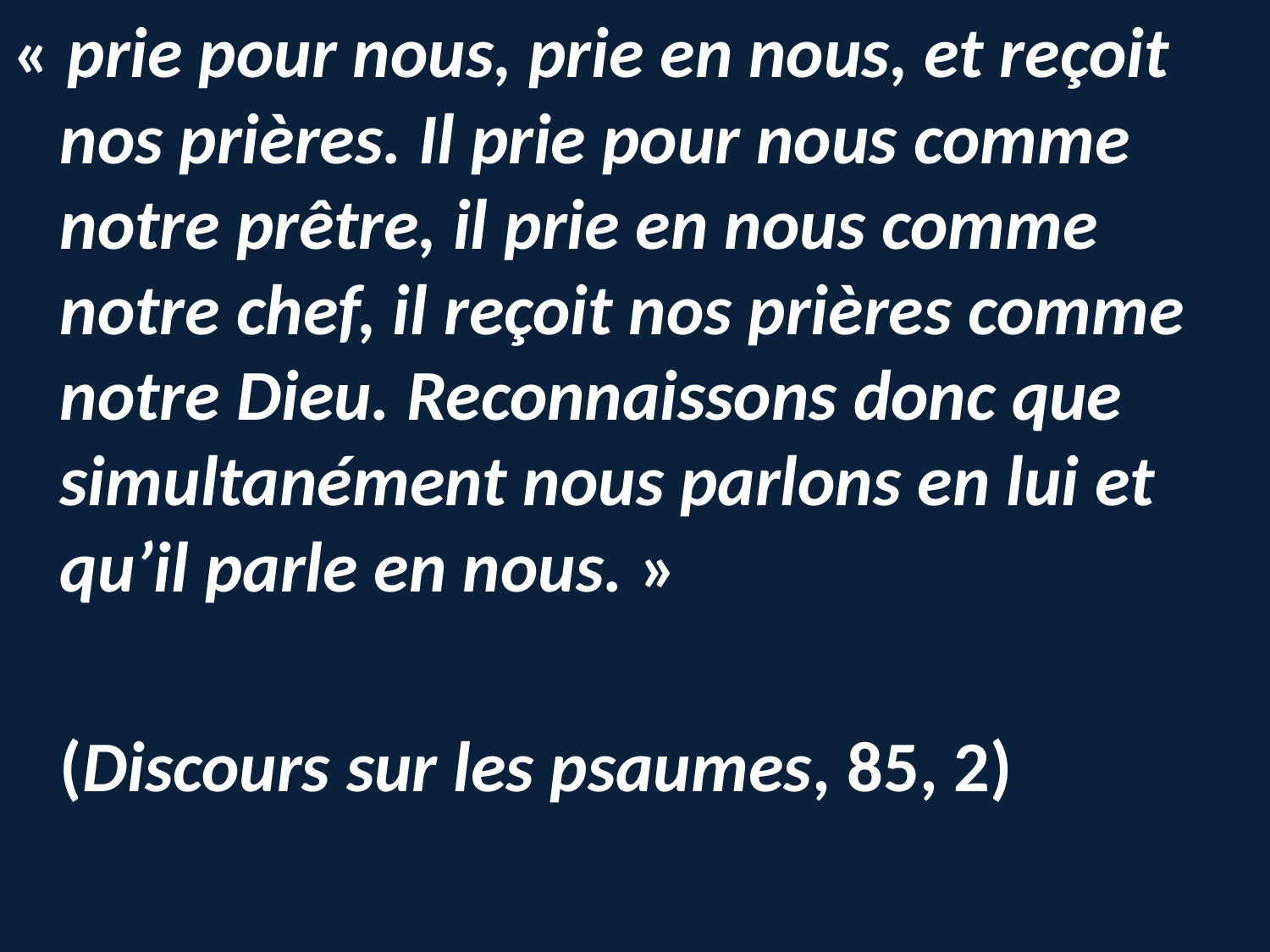

« prie pour nous, prie en nous, et reçoit nos prières. Il prie pour nous comme notre prêtre, il prie en nous comme notre chef, il reçoit nos prières comme notre Dieu. Reconnaissons donc que simultanément nous parlons en lui et qu’il parle en nous. »

				(Discours sur les psaumes, 85, 2)